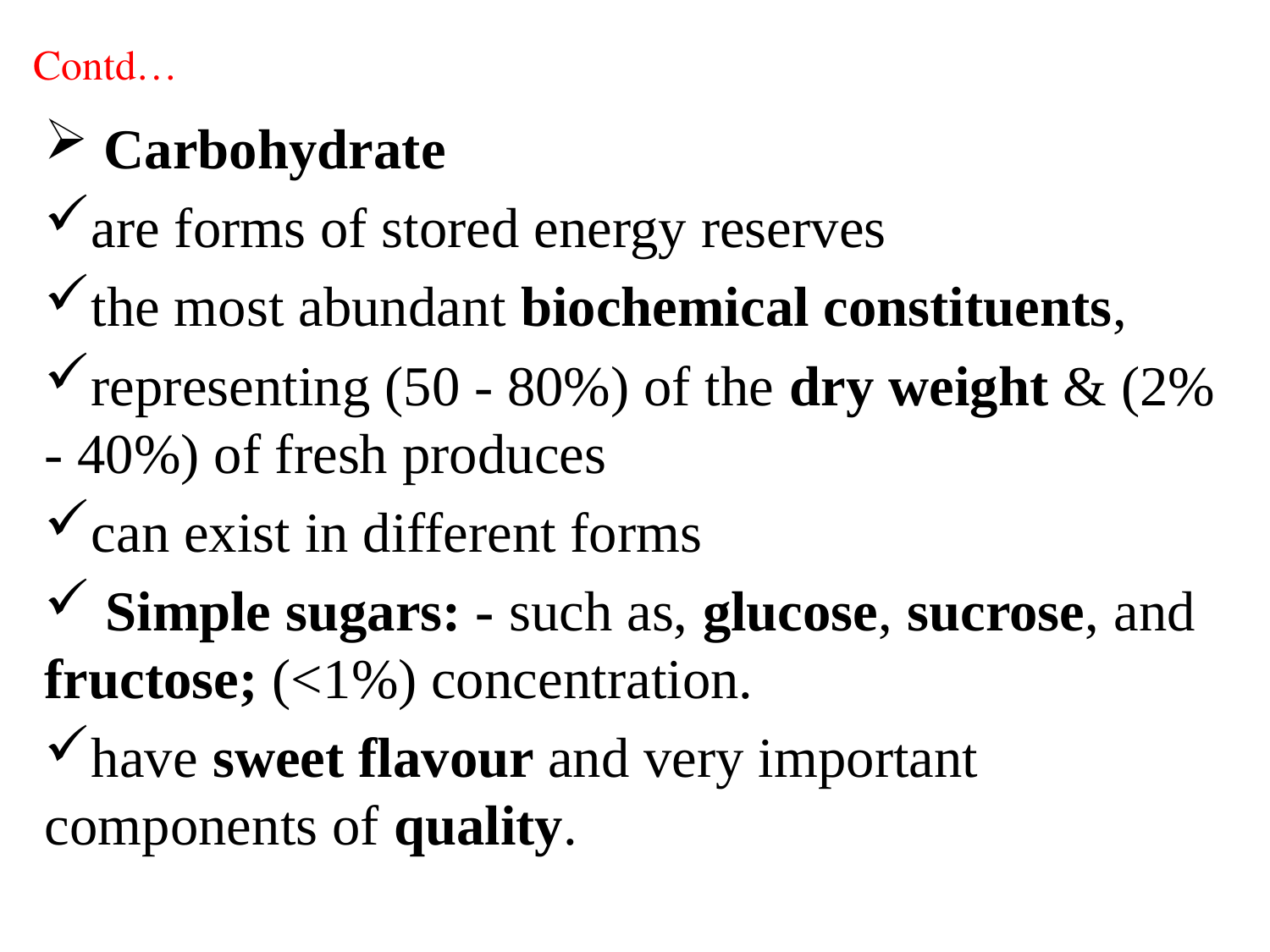

# Contd…
 Carbohydrate
are forms of stored energy reserves
the most abundant biochemical constituents,
representing (50 - 80%) of the dry weight & (2% - 40%) of fresh produces
can exist in different forms
 Simple sugars: - such as, glucose, sucrose, and fructose; (<1%) concentration.
have sweet flavour and very important components of quality.